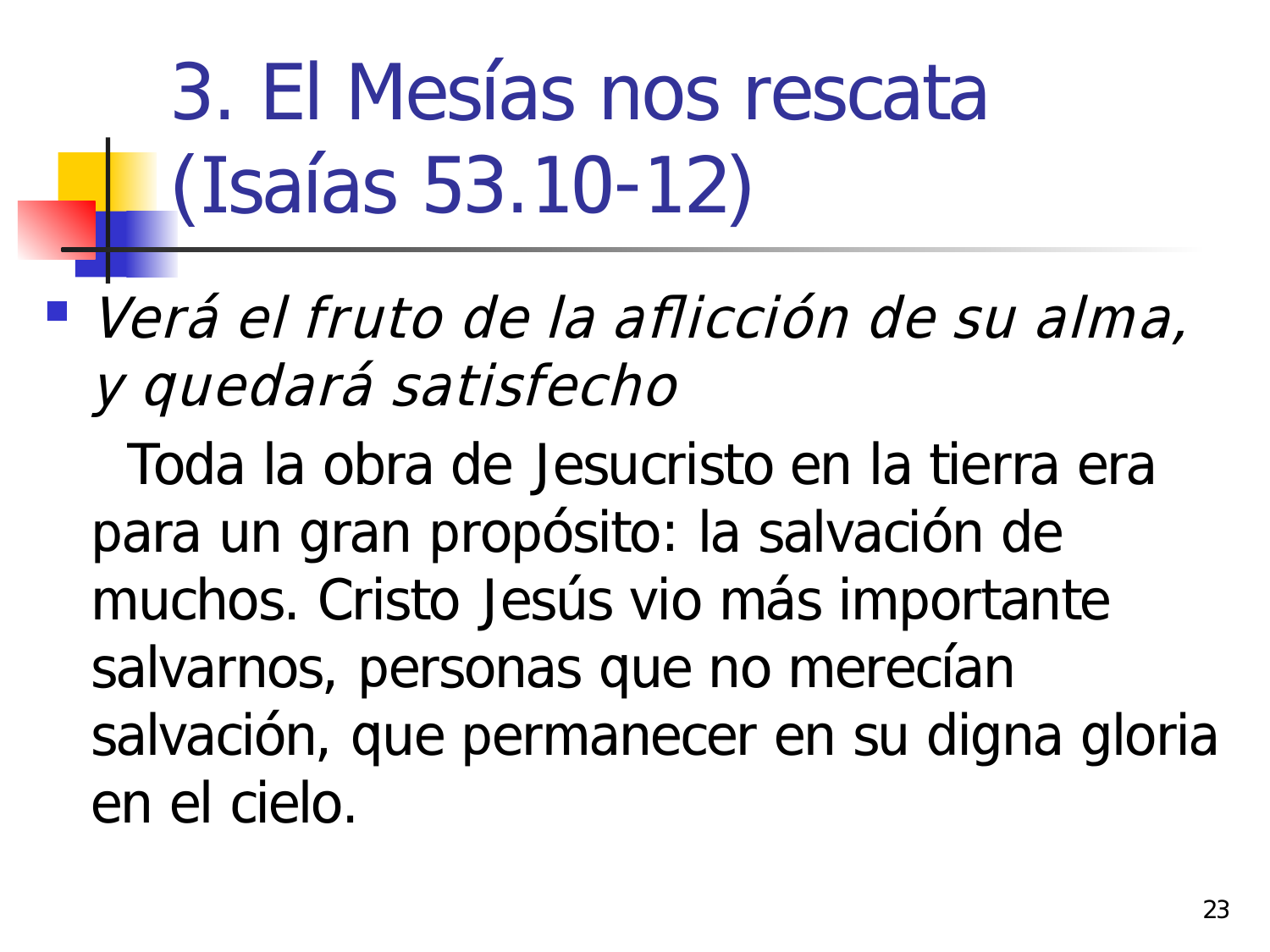

# 3. El Mesías nos rescata (Isaías 53.10-12)
Verá el fruto de la aflicción de su alma, y quedará satisfecho
     Toda la obra de Jesucristo en la tierra era para un gran propósito: la salvación de muchos. Cristo Jesús vio más importante salvarnos, personas que no merecían salvación, que permanecer en su digna gloria en el cielo.
23